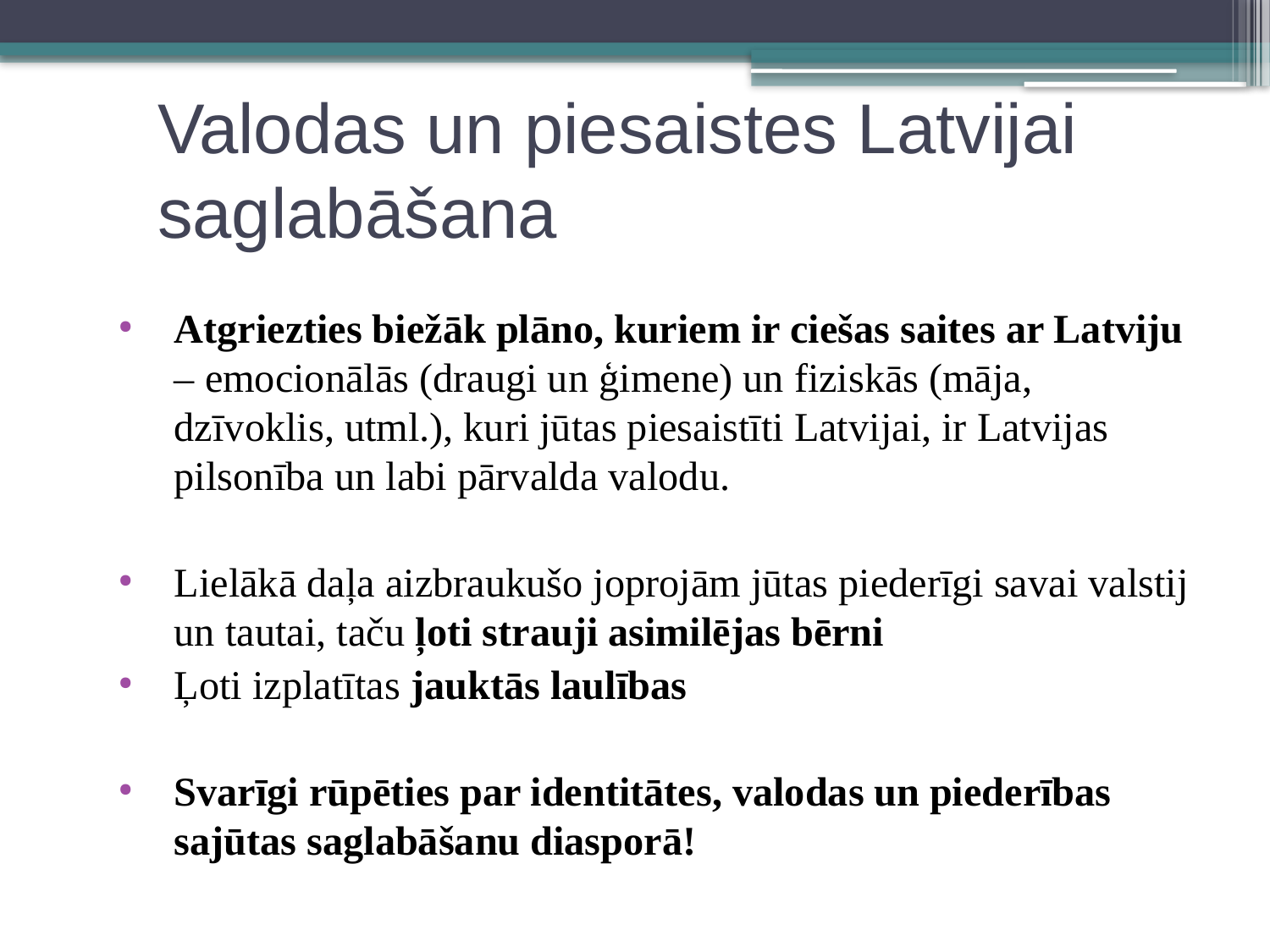

# Valodas un piesaistes Latvijai saglabāšana
Atgriezties biežāk plāno, kuriem ir ciešas saites ar Latviju – emocionālās (draugi un ģimene) un fiziskās (māja, dzīvoklis, utml.), kuri jūtas piesaistīti Latvijai, ir Latvijas pilsonība un labi pārvalda valodu.

Lielākā daļa aizbraukušo joprojām jūtas piederīgi savai valstij un tautai, taču ļoti strauji asimilējas bērni
Ļoti izplatītas jauktās laulības

Svarīgi rūpēties par identitātes, valodas un piederības sajūtas saglabāšanu diasporā!